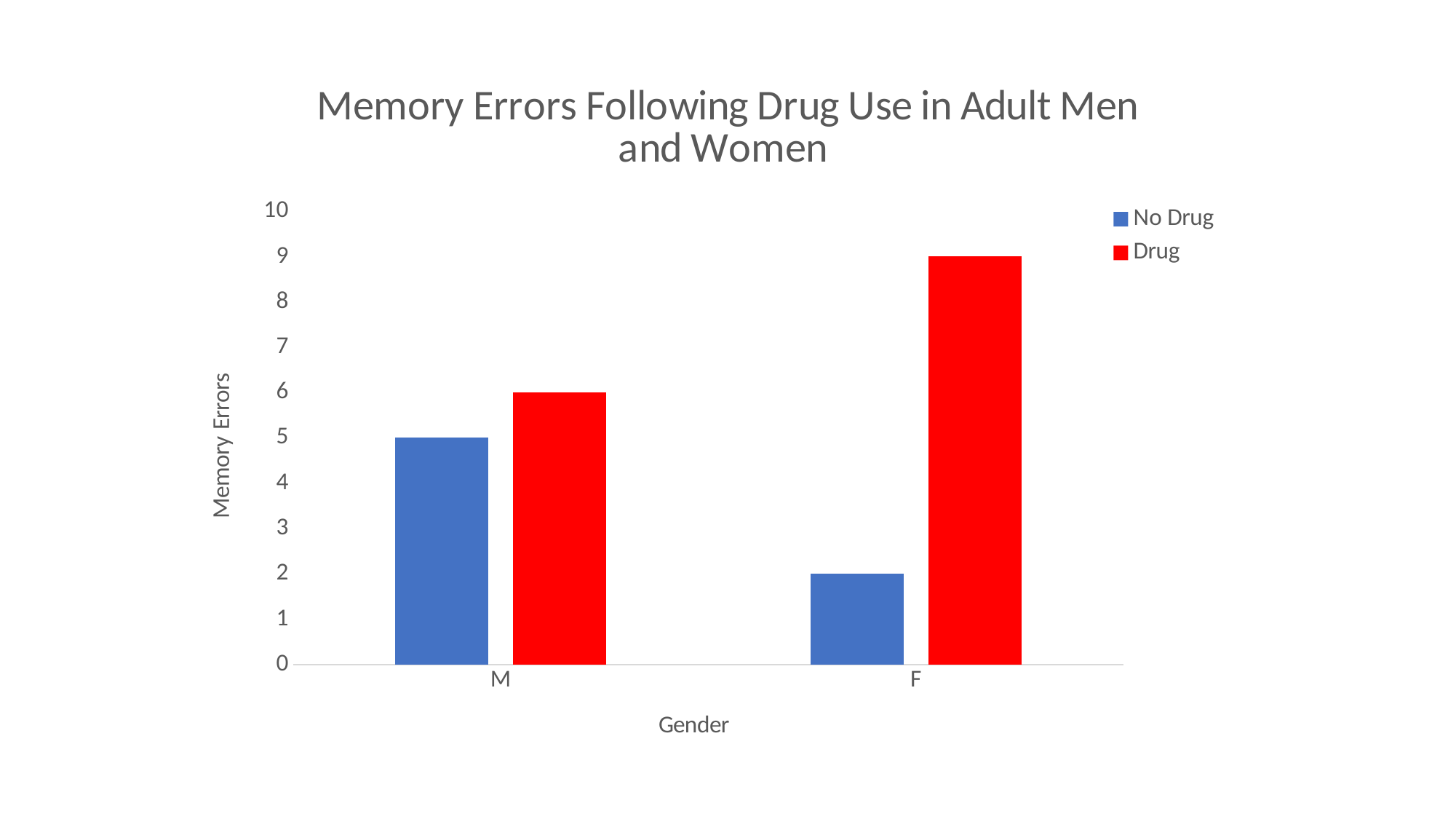

### Chart: Memory Errors Following Drug Use in Adult Men and Women

| Category | No Drug | Drug |
|---|---|---|
| M | 5.0 | 6.0 |
| F | 2.0 | 9.0 |